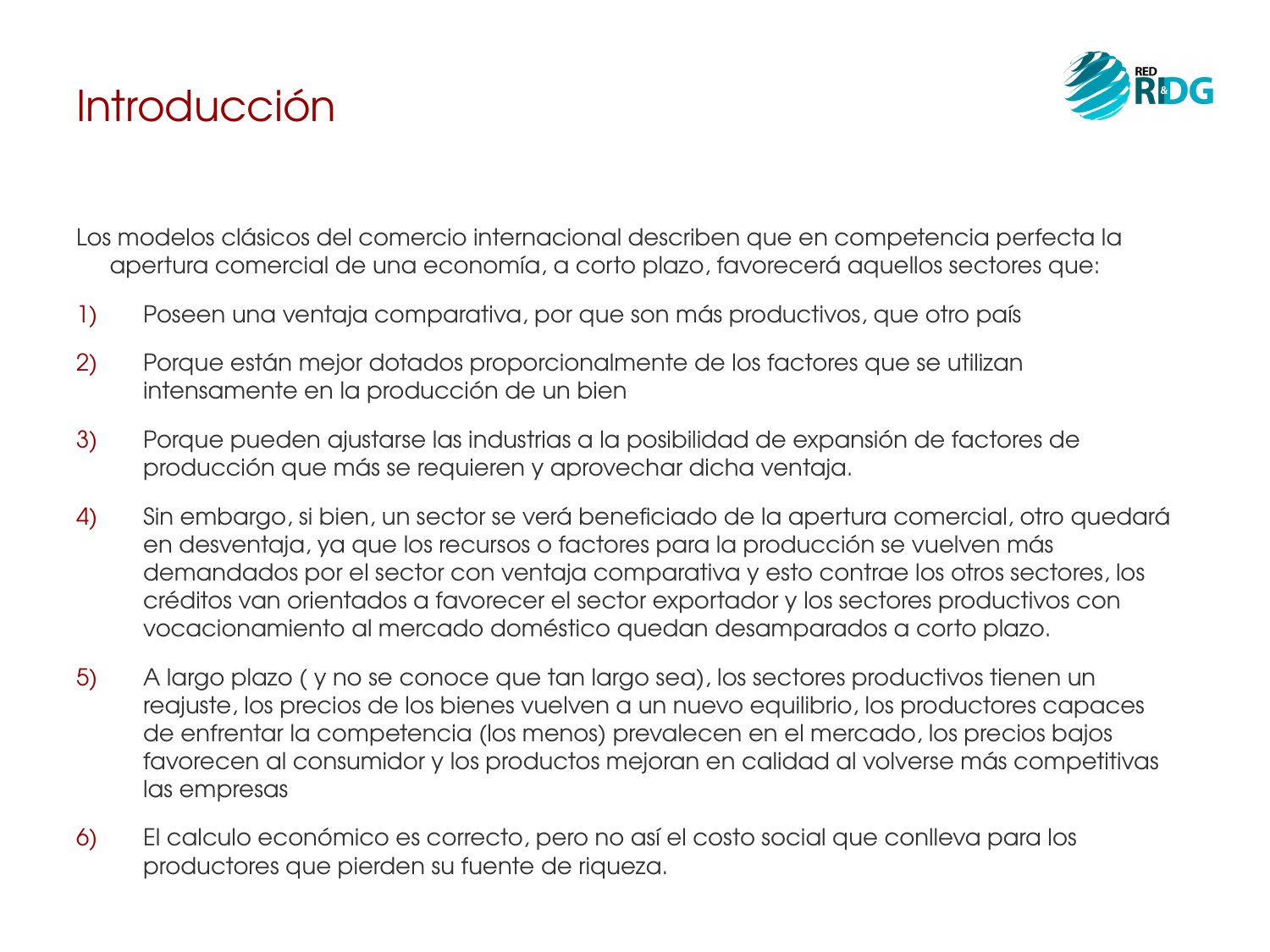

# Introducción
Los modelos clásicos del comercio internacional describen que en competencia perfecta la apertura comercial de una economía, a corto plazo, favorecerá aquellos sectores que:
Poseen una ventaja comparativa, por que son más productivos, que otro país
Porque están mejor dotados proporcionalmente de los factores que se utilizan intensamente en la producción de un bien
Porque pueden ajustarse las industrias a la posibilidad de expansión de factores de producción que más se requieren y aprovechar dicha ventaja.
Sin embargo, si bien, un sector se verá beneficiado de la apertura comercial, otro quedará en desventaja, ya que los recursos o factores para la producción se vuelven más demandados por el sector con ventaja comparativa y esto contrae los otros sectores, los créditos van orientados a favorecer el sector exportador y los sectores productivos con vocacionamiento al mercado doméstico quedan desamparados a corto plazo.
A largo plazo ( y no se conoce que tan largo sea), los sectores productivos tienen un reajuste, los precios de los bienes vuelven a un nuevo equilibrio, los productores capaces de enfrentar la competencia (los menos) prevalecen en el mercado, los precios bajos favorecen al consumidor y los productos mejoran en calidad al volverse más competitivas las empresas
El calculo económico es correcto, pero no así el costo social que conlleva para los productores que pierden su fuente de riqueza.